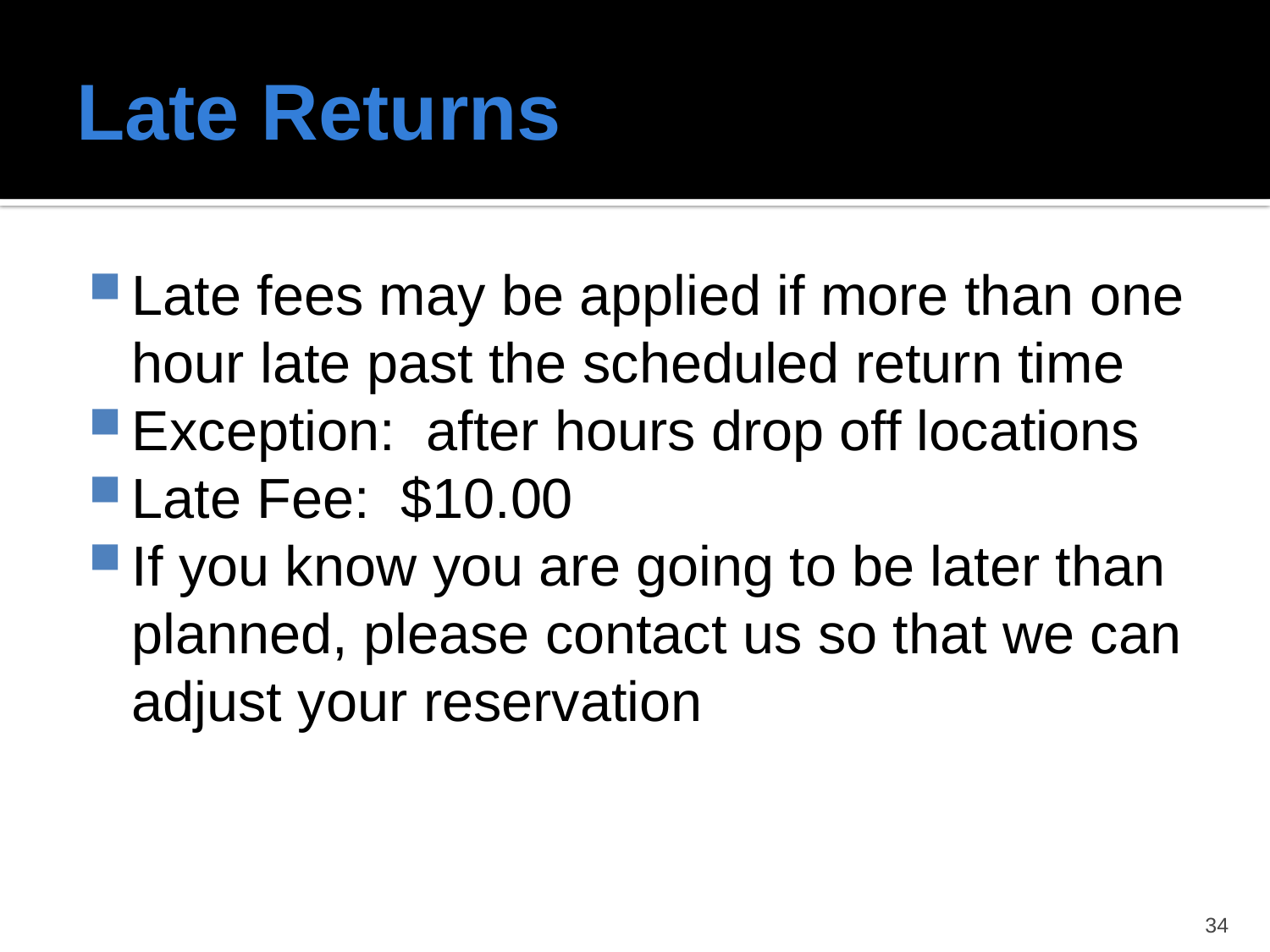

# Late Returns
Late fees may be applied if more than one hour late past the scheduled return time
Exception:  after hours drop off locations
Late Fee:  $10.00
If you know you are going to be later than planned, please contact us so that we can adjust your reservation
34